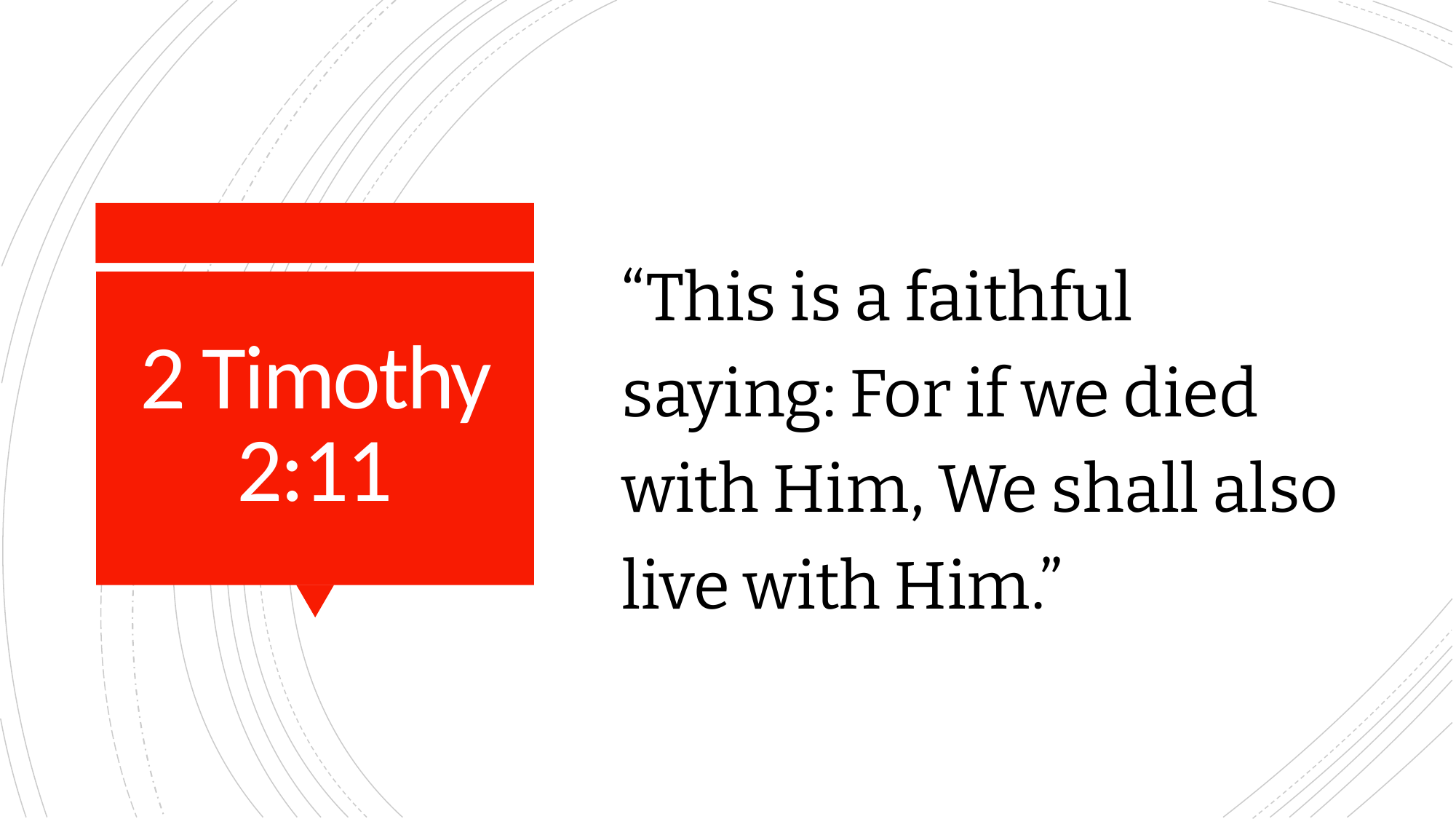

“This is a faithful saying: For if we died with Him, We shall also live with Him.”
# 2 Timothy 2:11